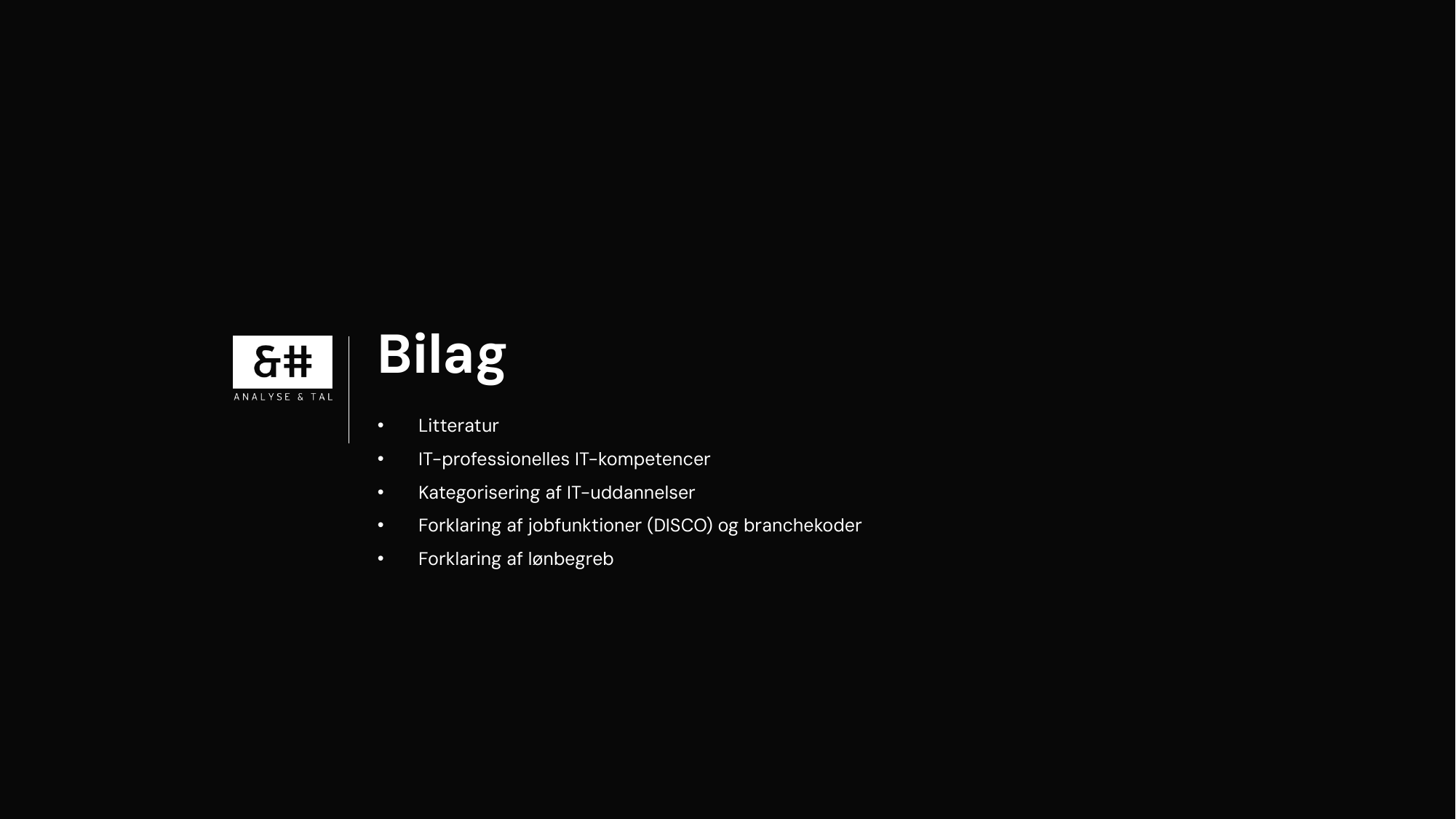

# Bilag
Litteratur
IT-professionelles IT-kompetencer
Kategorisering af IT-uddannelser
Forklaring af jobfunktioner (DISCO) og branchekoder
Forklaring af lønbegreb